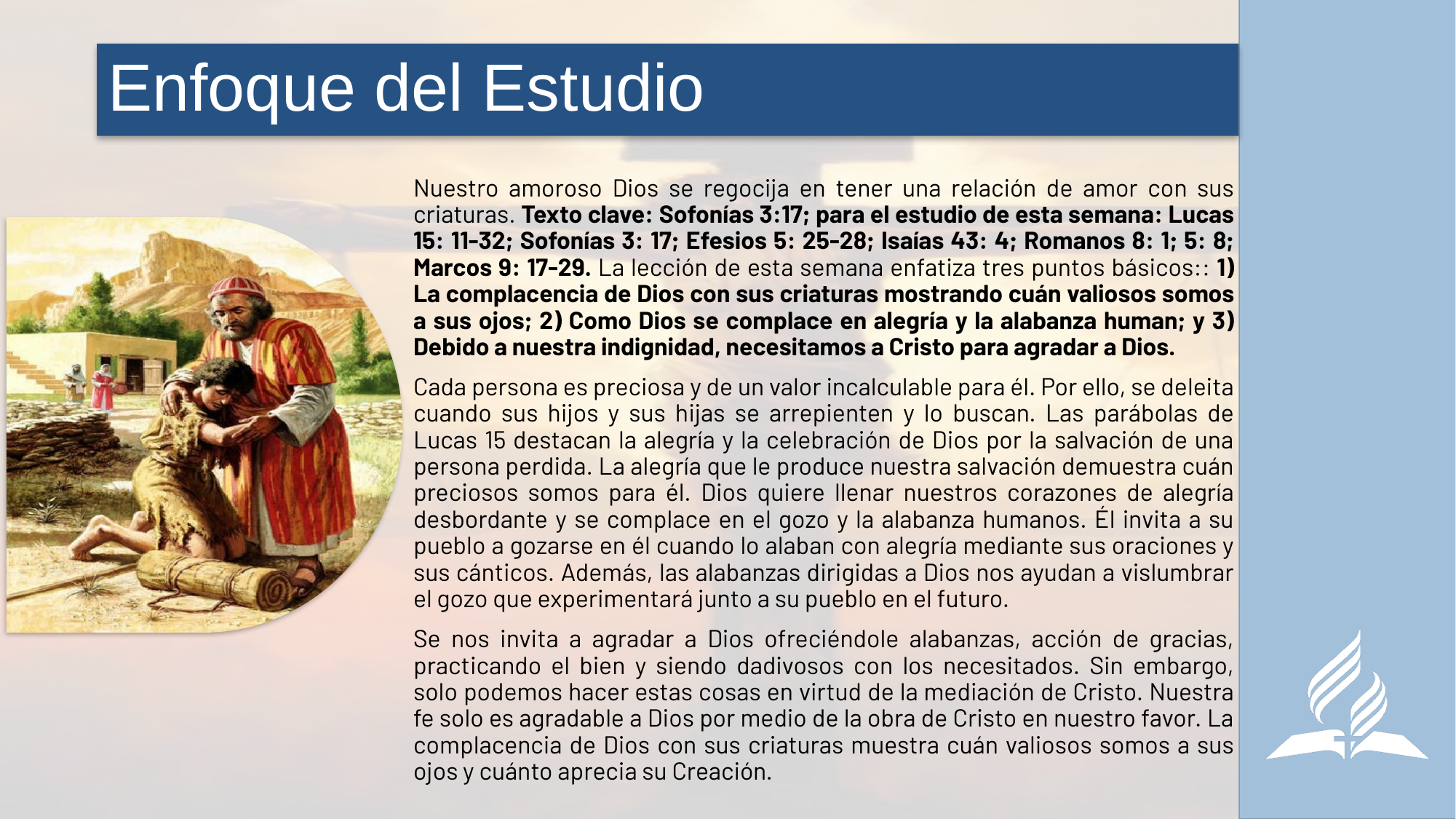

# Enfoque del Estudio
Nuestro amoroso Dios se regocija en tener una relación de amor con sus criaturas. Texto clave: Sofonías 3:17; para el estudio de esta semana: Lucas 15: 11-32; Sofonías 3: 17; Efesios 5: 25-28; Isaías 43: 4; Romanos 8: 1; 5: 8; Marcos 9: 17-29. La lección de esta semana enfatiza tres puntos básicos:: 1) La complacencia de Dios con sus criaturas mostrando cuán valiosos somos a sus ojos; 2) Como Dios se complace en alegría y la alabanza human; y 3) Debido a nuestra indignidad, necesitamos a Cristo para agradar a Dios.
Cada persona es preciosa y de un valor incalculable para él. Por ello, se deleita cuando sus hijos y sus hijas se arrepienten y lo buscan. Las parábolas de Lucas 15 destacan la alegría y la celebración de Dios por la salvación de una persona perdida. La alegría que le produce nuestra salvación demuestra cuán preciosos somos para él. Dios quiere llenar nuestros corazones de alegría desbordante y se complace en el gozo y la alabanza humanos. Él invita a su pueblo a gozarse en él cuando lo alaban con alegría mediante sus oraciones y sus cánticos. Además, las alabanzas dirigidas a Dios nos ayudan a vislumbrar el gozo que experimentará junto a su pueblo en el futuro.
Se nos invita a agradar a Dios ofreciéndole alabanzas, acción de gracias, practicando el bien y siendo dadivosos con los necesitados. Sin embargo, solo podemos hacer estas cosas en virtud de la mediación de Cristo. Nuestra fe solo es agradable a Dios por medio de la obra de Cristo en nuestro favor. La complacencia de Dios con sus criaturas muestra cuán valiosos somos a sus ojos y cuánto aprecia su Creación.